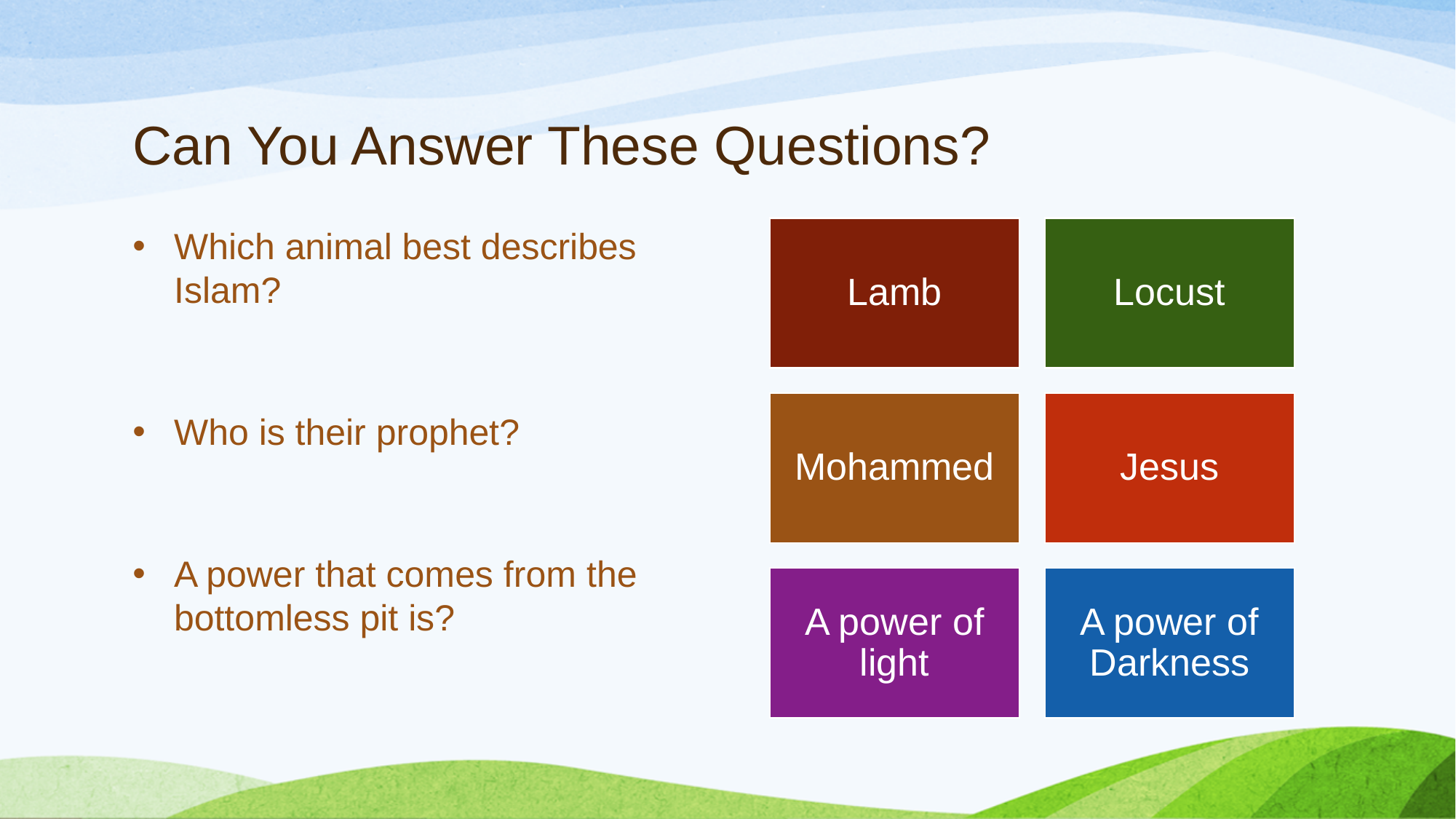

# Can You Answer These Questions?
Which animal best describes Islam?

Who is their prophet?

A power that comes from the bottomless pit is?

Lamb

Locust

Mohammed

Jesus

A power of light

A power of Darkness